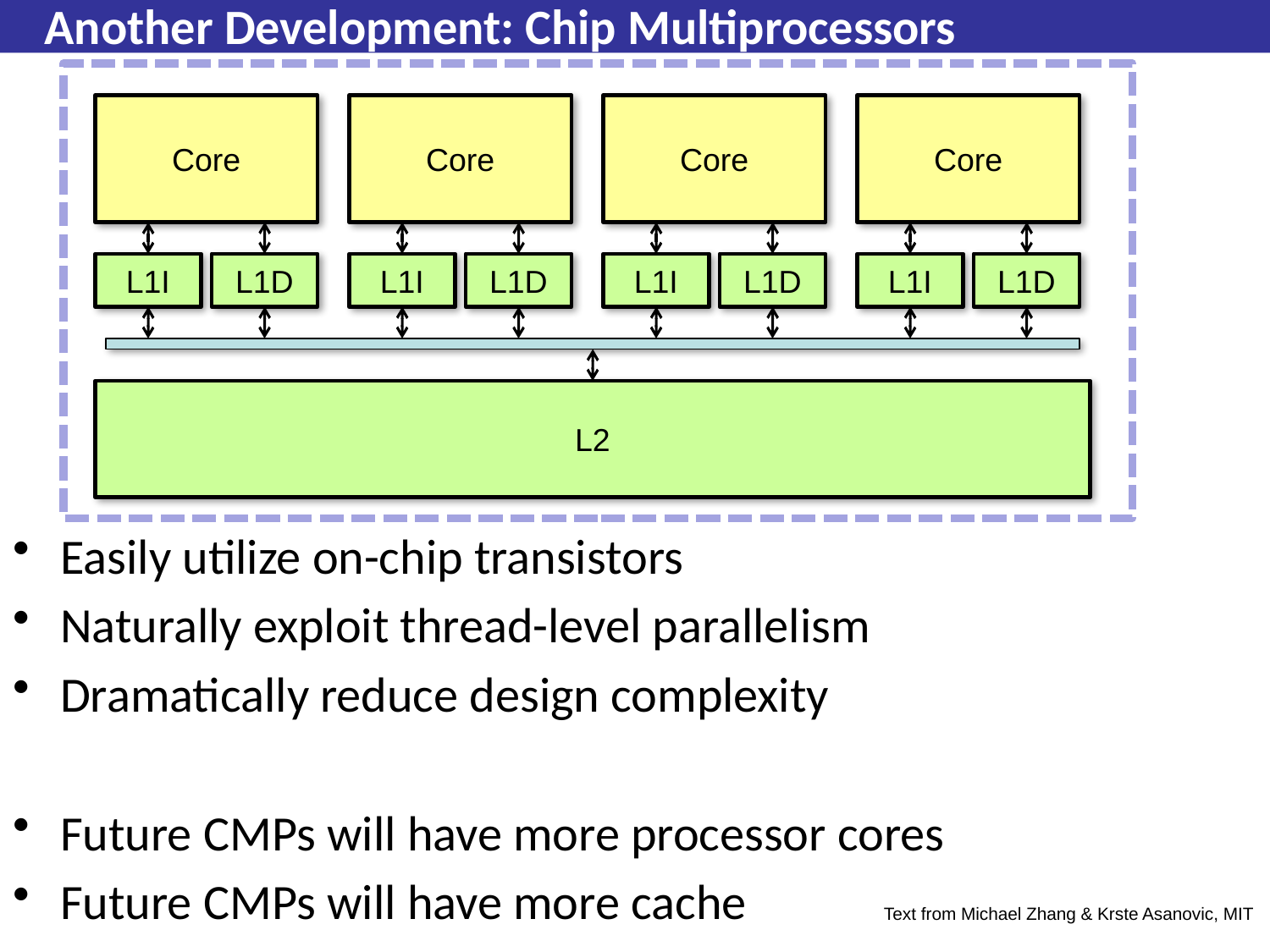

# Another Development: Chip Multiprocessors

Core
Core
Core
Core
L1I
L1D
L1I
L1D
L1I
L1D
L1I
L1D

L2
Easily utilize on-chip transistors
Naturally exploit thread-level parallelism
Dramatically reduce design complexity

Future CMPs will have more processor cores
Future CMPs will have more cache

Text from Michael Zhang & Krste Asanovic, MIT